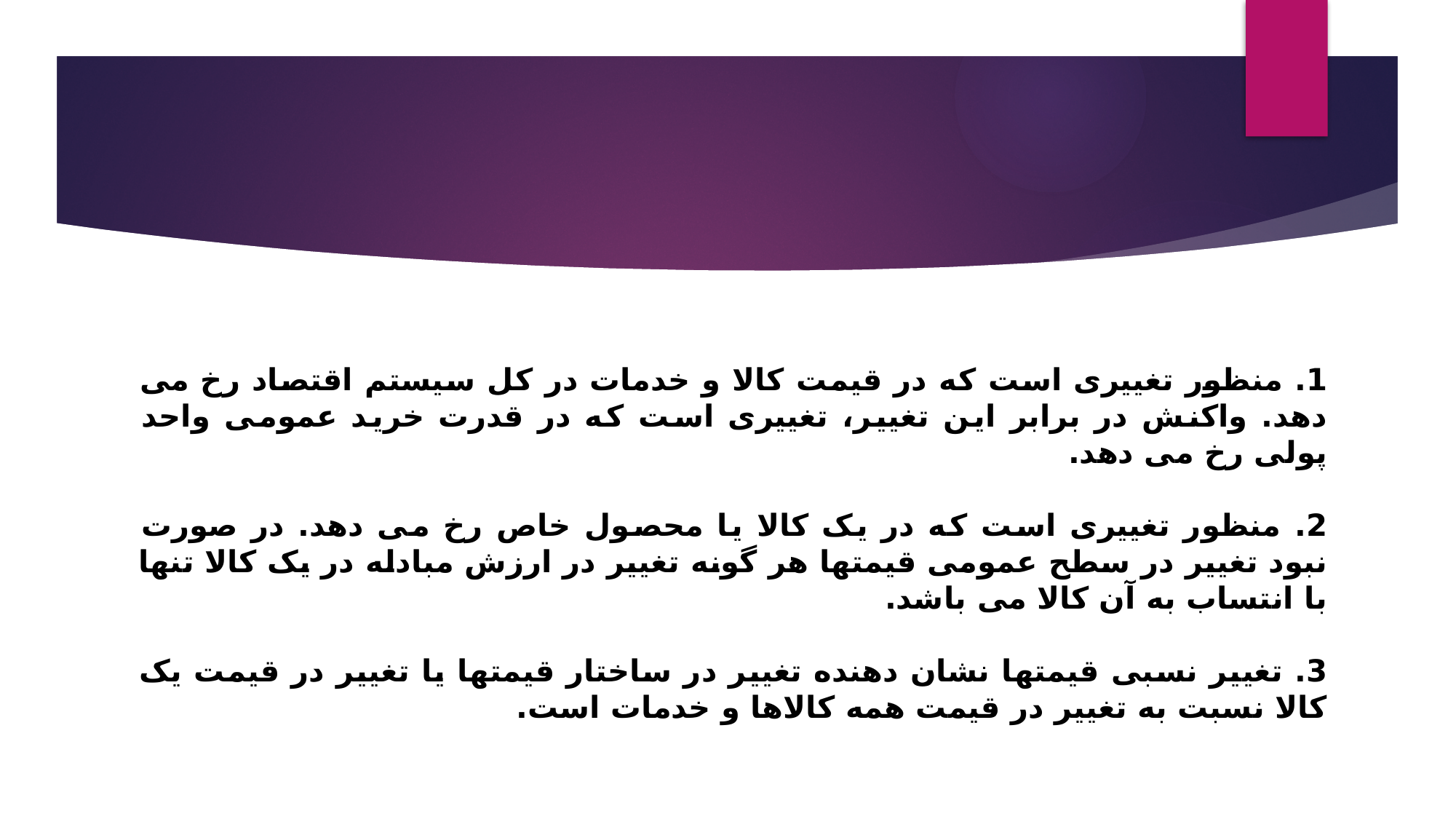

1. منظور تغییری است که در قیمت کالا و خدمات در کل سیستم اقتصاد رخ می دهد. واکنش در برابر این تغییر، تغییری است که در قدرت خرید عمومی واحد پولی رخ می دهد.

2. منظور تغییری است که در یک کالا یا محصول خاص رخ می دهد. در صورت نبود تغییر در سطح عمومی قیمتها هر گونه تغییر در ارزش مبادله در یک کالا تنها با انتساب به آن کالا می باشد.

3. تغییر نسبی قیمتها نشان دهنده تغییر در ساختار قیمتها یا تغییر در قیمت یک کالا نسبت به تغییر در قیمت همه کالاها و خدمات است.